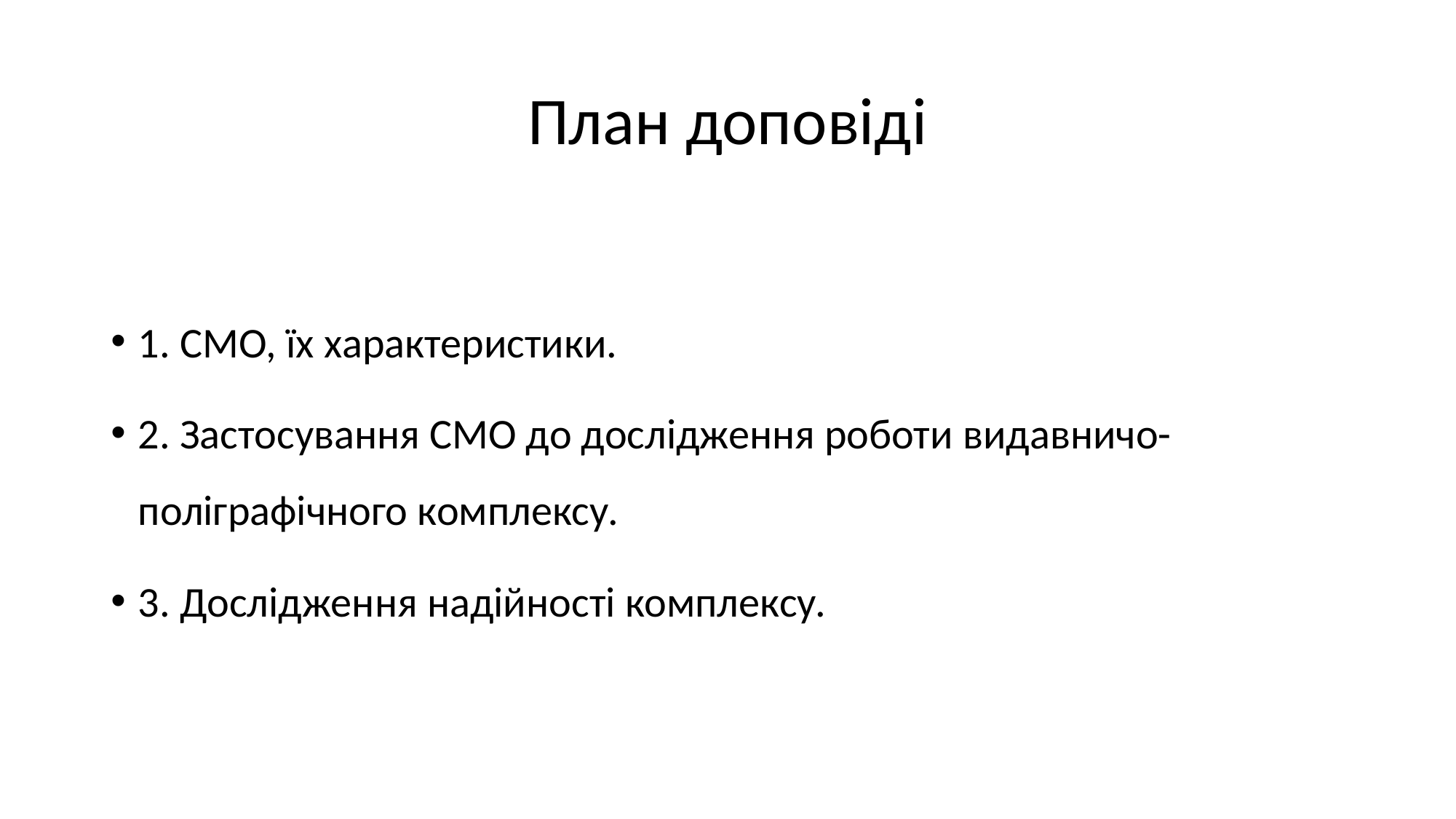

# План доповіді

1. СМО, їх характеристики.
2. Застосування СМО до дослідження роботи видавничо-поліграфічного комплексу.
3. Дослідження надійності комплексу.